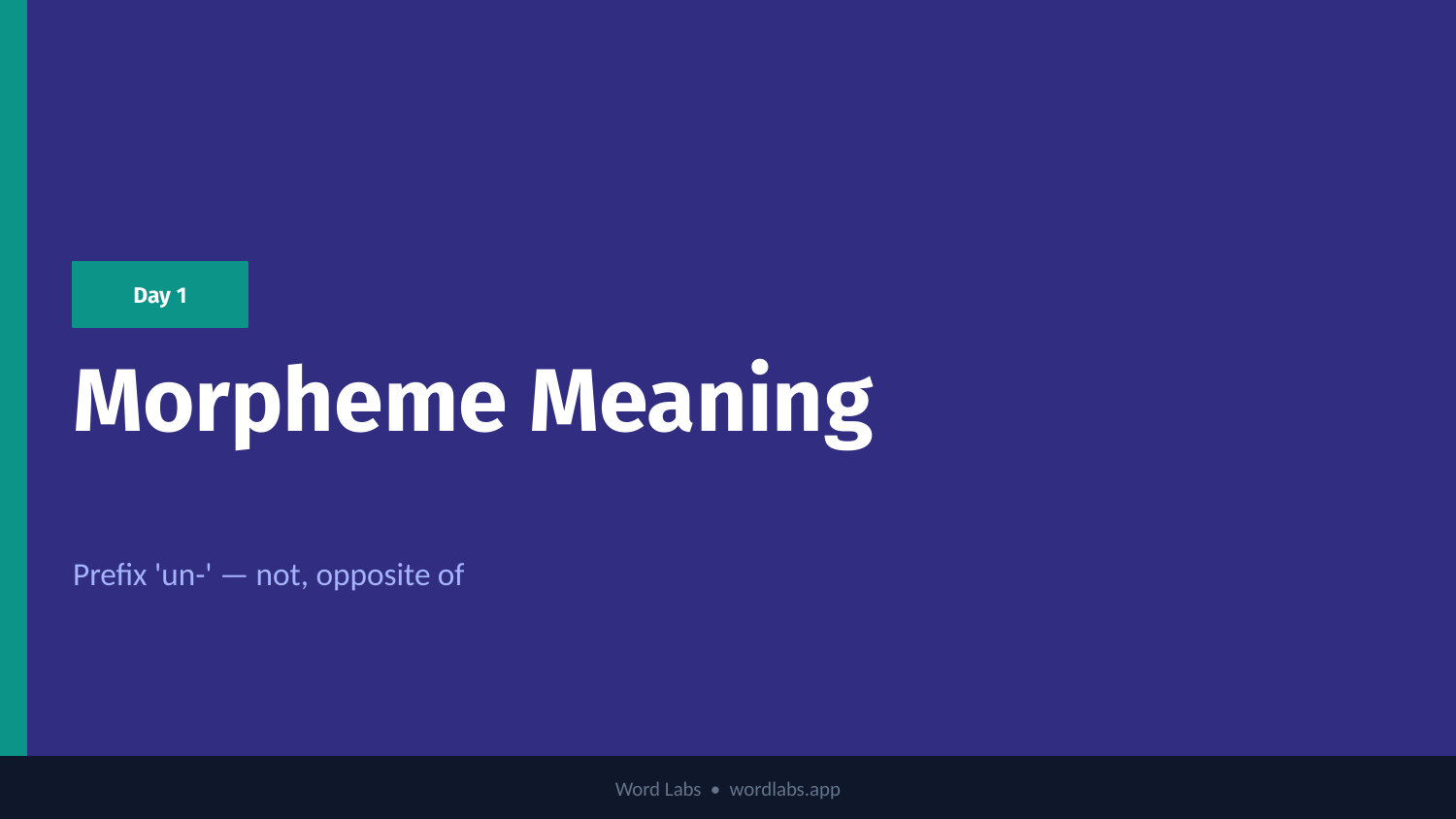

Day 1
Morpheme Meaning
Prefix 'un-' — not, opposite of

Word Labs  •  wordlabs.app